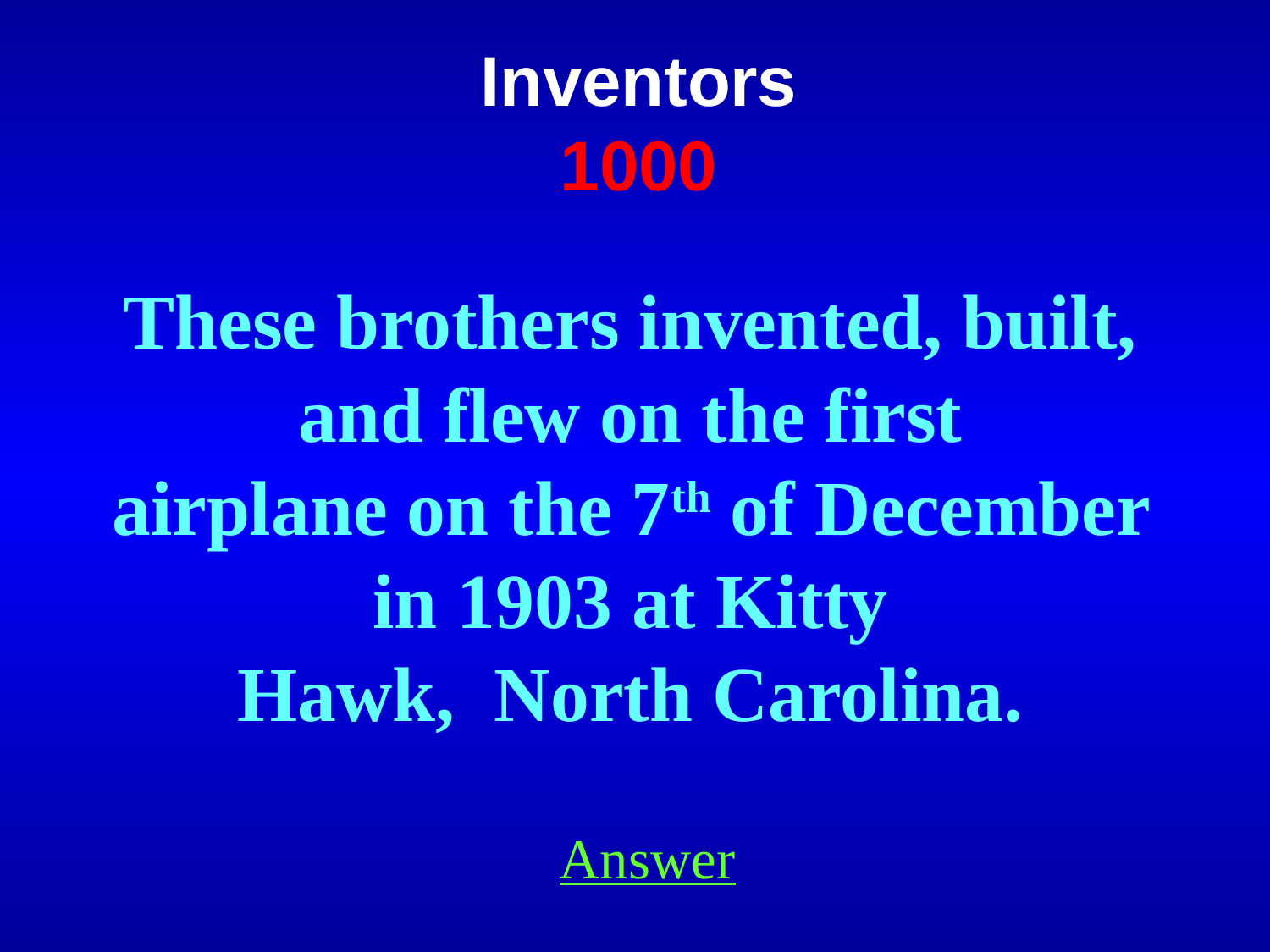

Inventors
1000
#
These brothers invented, built, and flew on the first
airplane on the 7th of December in 1903 at Kitty
Hawk,  North Carolina.

Answer